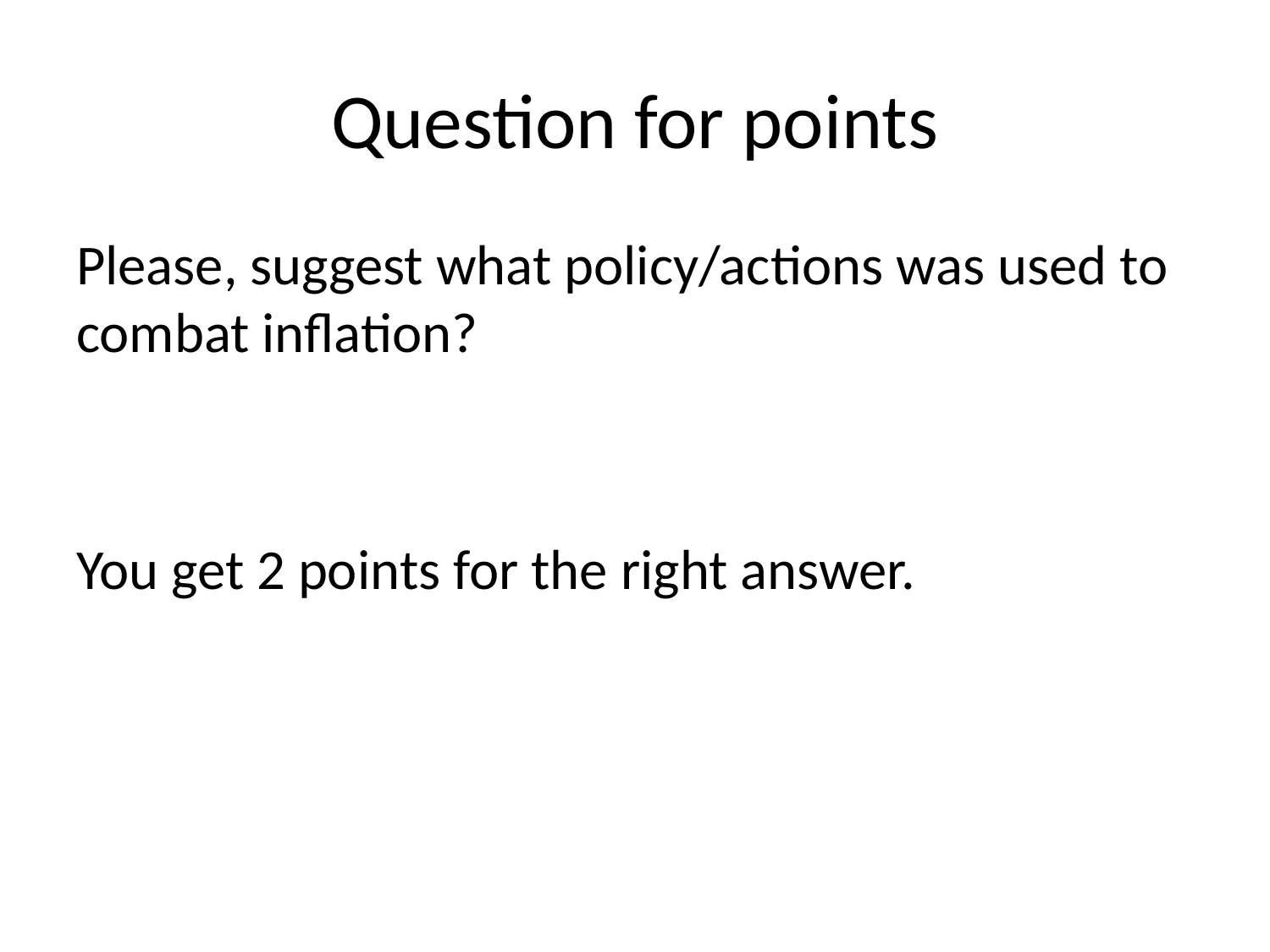

# Question for points
Please, suggest what policy/actions was used to combat inflation?

You get 2 points for the right answer.